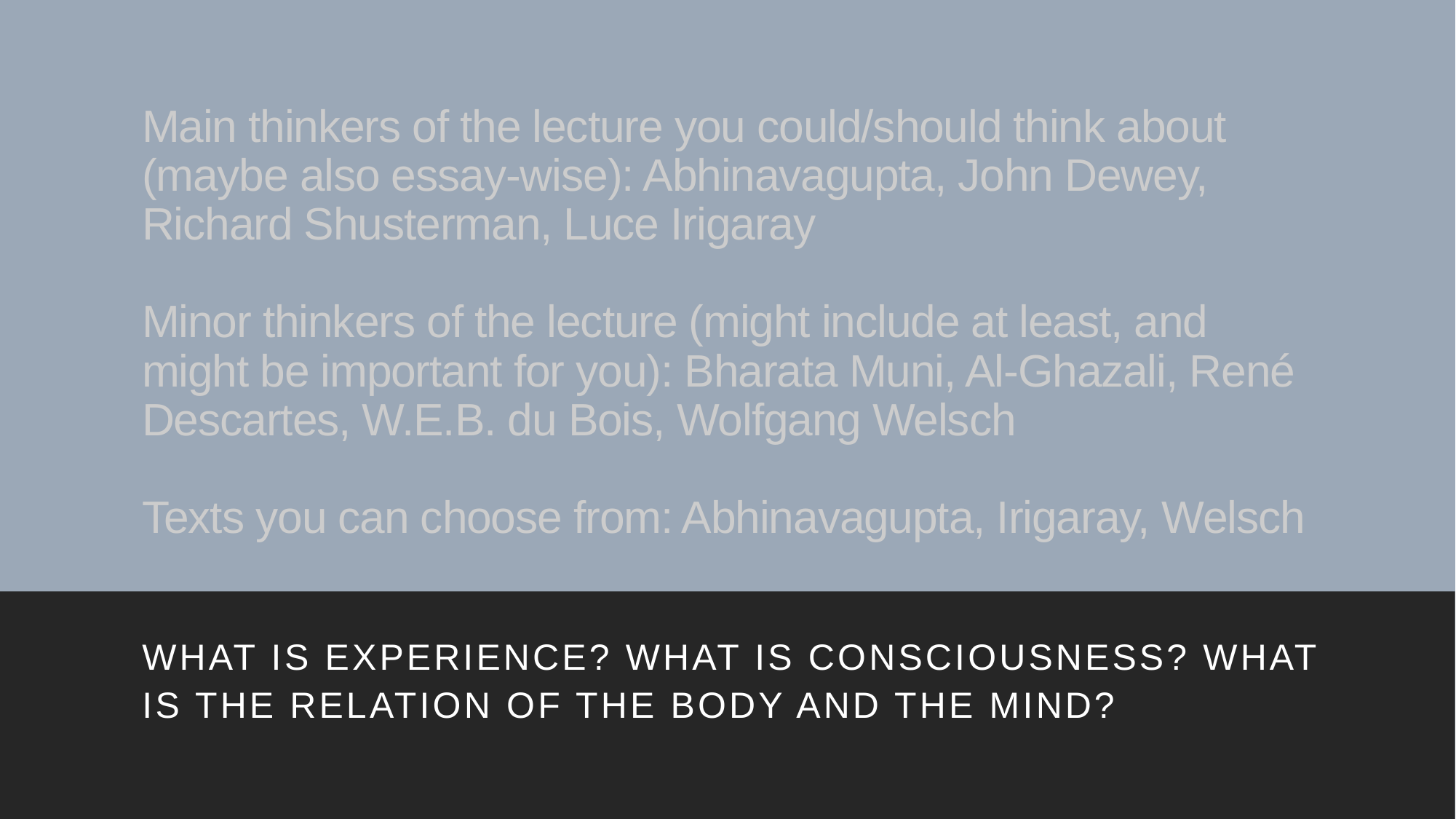

# Main thinkers of the lecture you could/should think about (maybe also essay-wise): Abhinavagupta, John Dewey, Richard Shusterman, Luce Irigaray Minor thinkers of the lecture (might include at least, and might be important for you): Bharata Muni, Al-Ghazali, René Descartes, W.E.B. du Bois, Wolfgang Welsch Texts you can choose from: Abhinavagupta, Irigaray, Welsch

What is experience? What is consciousness? What is the relation of the body and the mind?